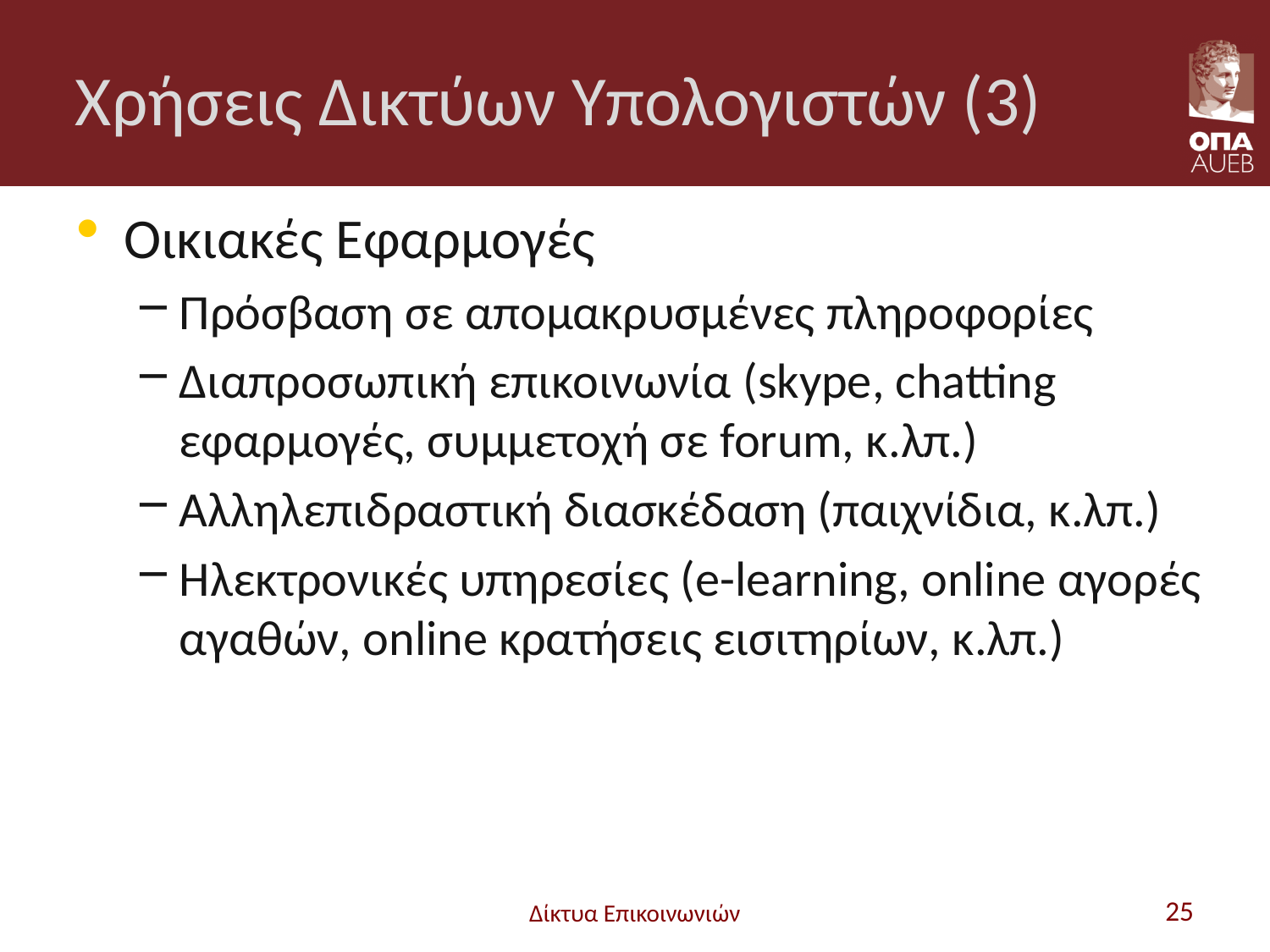

# Χρήσεις Δικτύων Υπολογιστών (3)
Οικιακές Εφαρμογές
Πρόσβαση σε απομακρυσμένες πληροφορίες
Διαπροσωπική επικοινωνία (skype, chatting εφαρμογές, συμμετοχή σε forum, κ.λπ.)
Αλληλεπιδραστική διασκέδαση (παιχνίδια, κ.λπ.)
Ηλεκτρονικές υπηρεσίες (e-learning, online αγορές αγαθών, online κρατήσεις εισιτηρίων, κ.λπ.)
Δίκτυα Επικοινωνιών
25